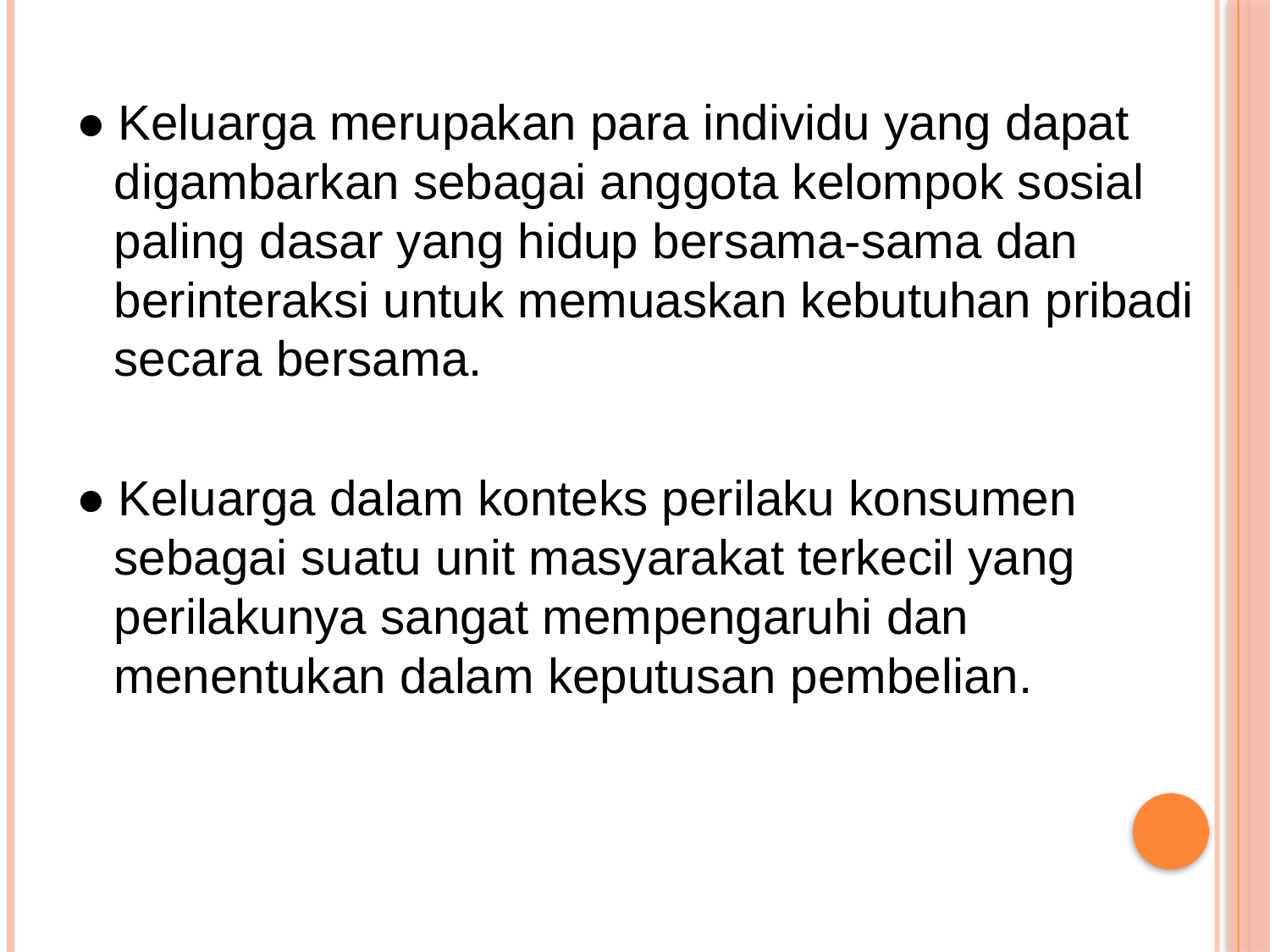

● Keluarga merupakan para individu yang dapat digambarkan sebagai anggota kelompok sosial paling dasar yang hidup bersama-sama dan berinteraksi untuk memuaskan kebutuhan pribadi secara bersama.

● Keluarga dalam konteks perilaku konsumen sebagai suatu unit masyarakat terkecil yang perilakunya sangat mempengaruhi dan menentukan dalam keputusan pembelian.